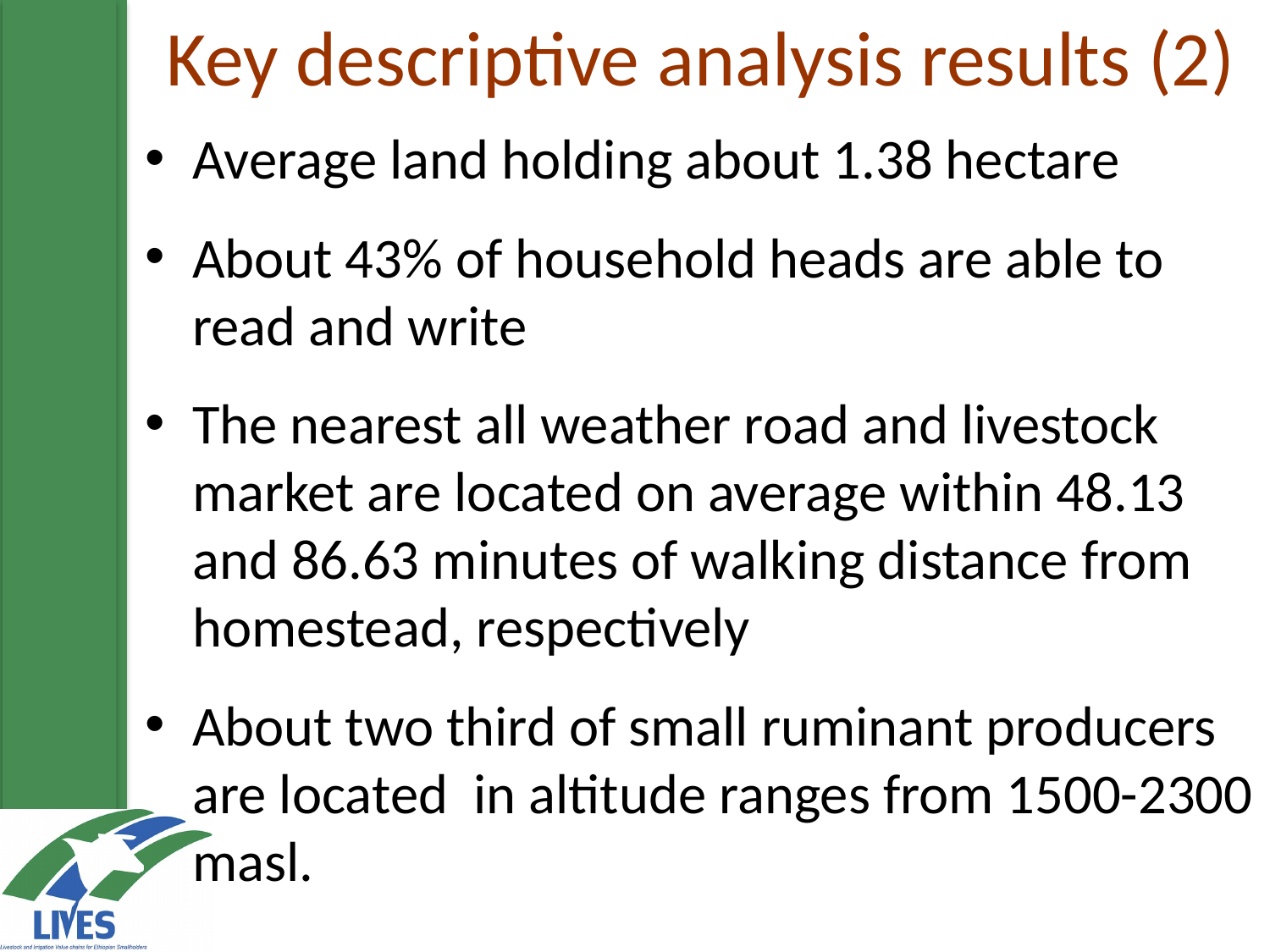

# Key descriptive analysis results (2)
Average land holding about 1.38 hectare

About 43% of household heads are able to read and write

The nearest all weather road and livestock market are located on average within 48.13 and 86.63 minutes of walking distance from homestead, respectively

About two third of small ruminant producers are located  in altitude ranges from 1500-2300 masl.